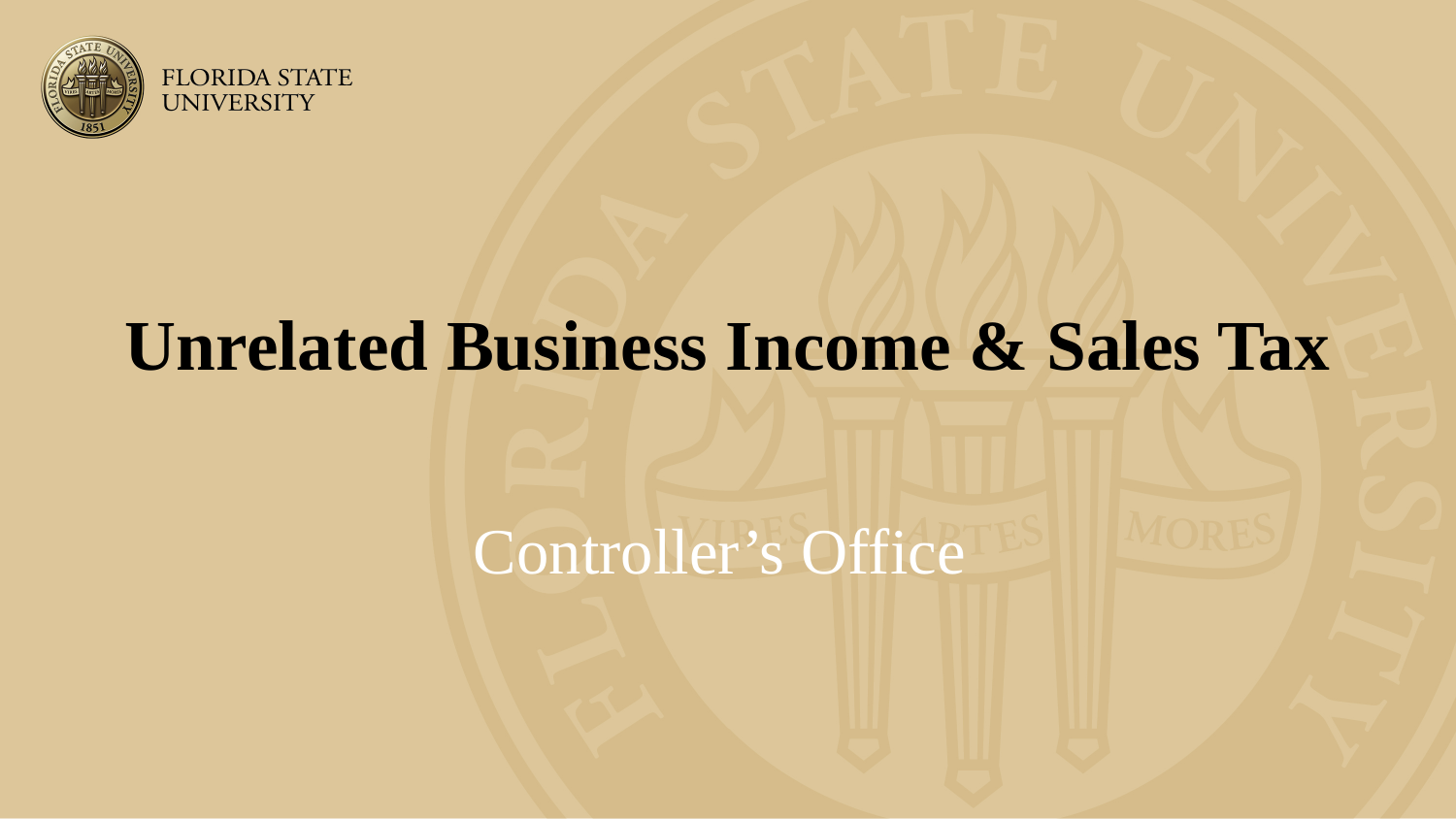

# Unrelated Business Income & Sales Tax
Controller’s Office